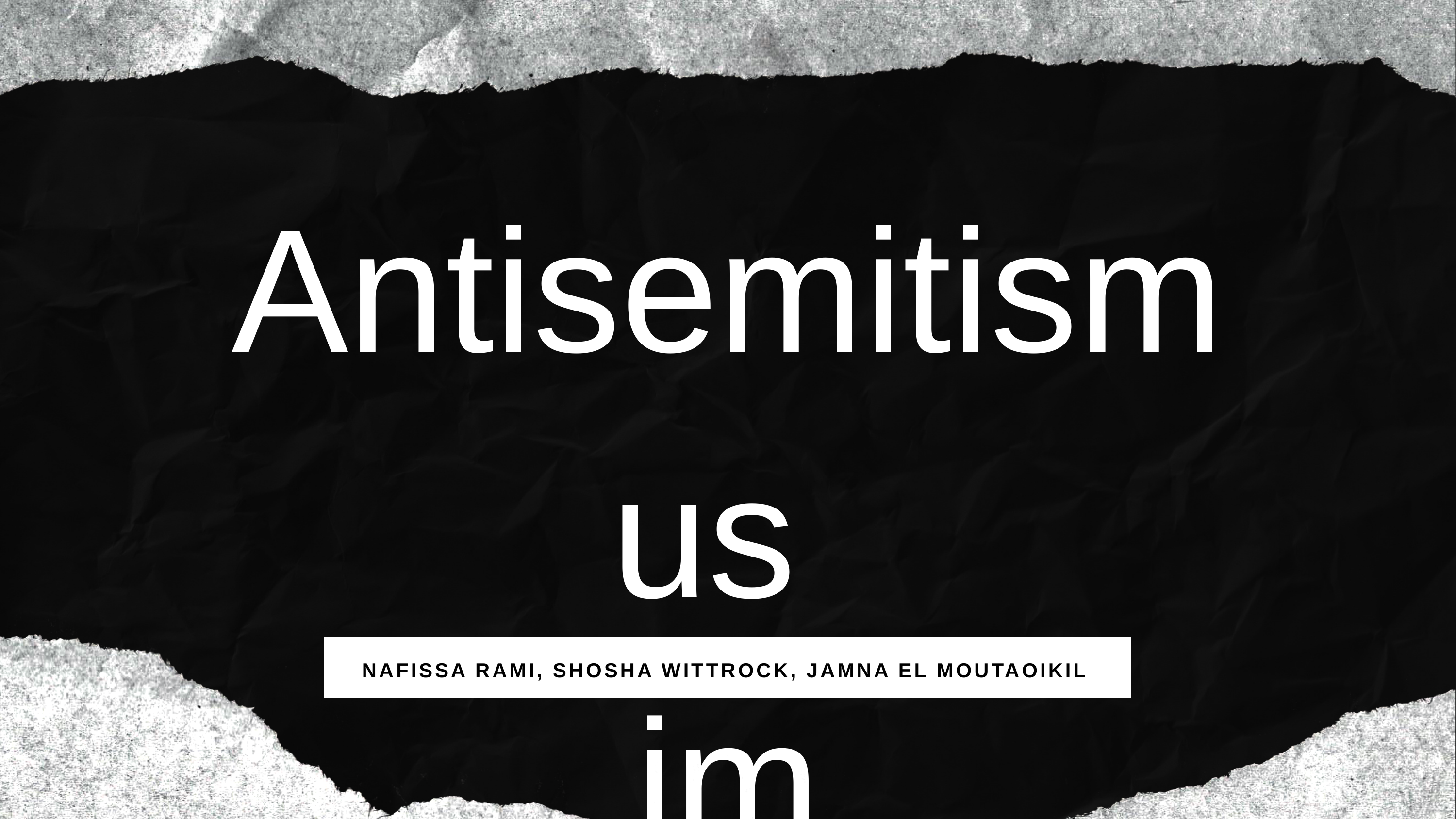

Antisemitismus
im Rechtsrock

NAFISSA RAMI, SHOSHA WITTROCK, JAMNA EL MOUTAOIKIL